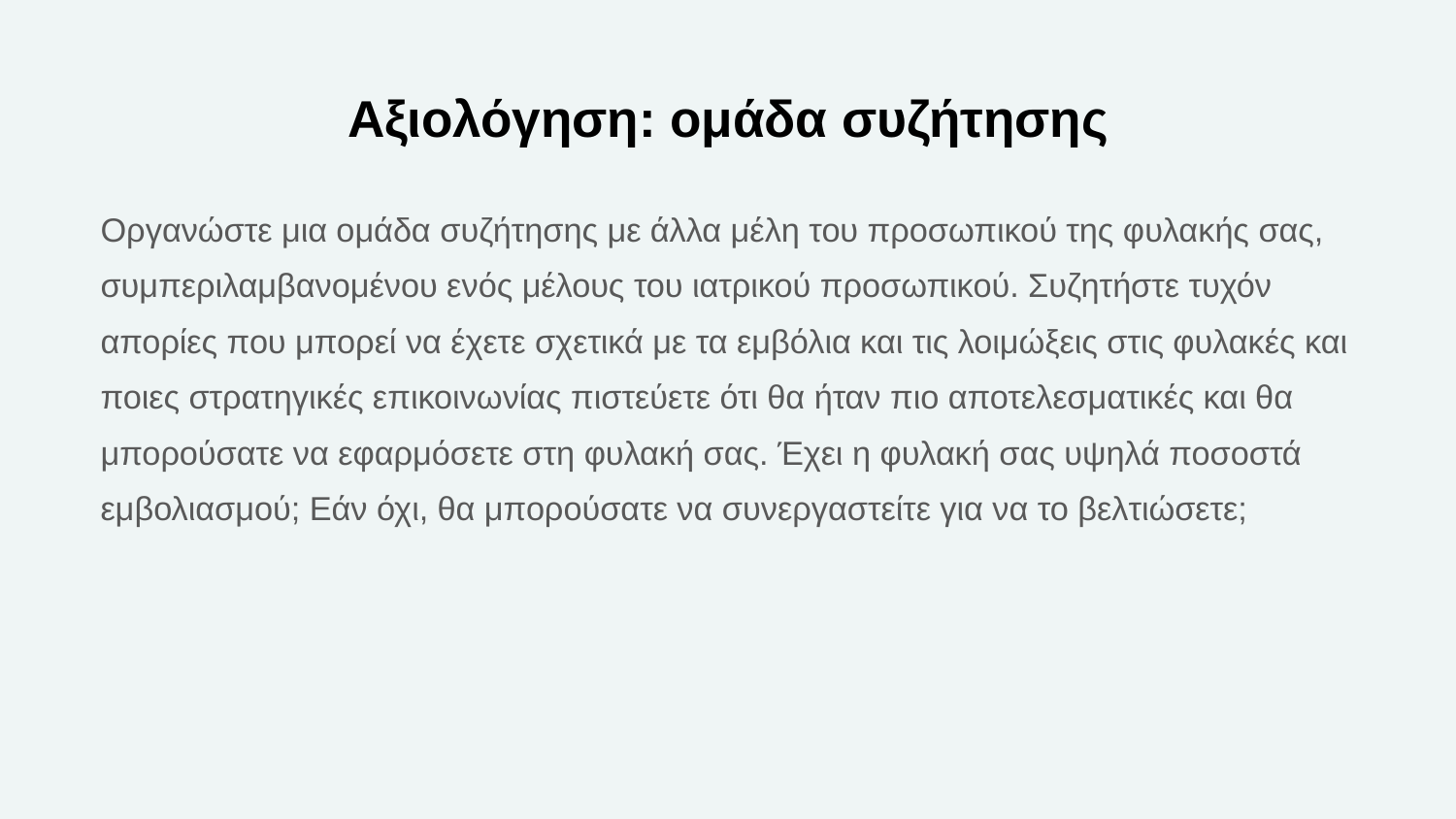

# Αξιολόγηση: ομάδα συζήτησης
Οργανώστε μια ομάδα συζήτησης με άλλα μέλη του προσωπικού της φυλακής σας, συμπεριλαμβανομένου ενός μέλους του ιατρικού προσωπικού. Συζητήστε τυχόν απορίες που μπορεί να έχετε σχετικά με τα εμβόλια και τις λοιμώξεις στις φυλακές και ποιες στρατηγικές επικοινωνίας πιστεύετε ότι θα ήταν πιο αποτελεσματικές και θα μπορούσατε να εφαρμόσετε στη φυλακή σας. Έχει η φυλακή σας υψηλά ποσοστά εμβολιασμού; Εάν όχι, θα μπορούσατε να συνεργαστείτε για να το βελτιώσετε;